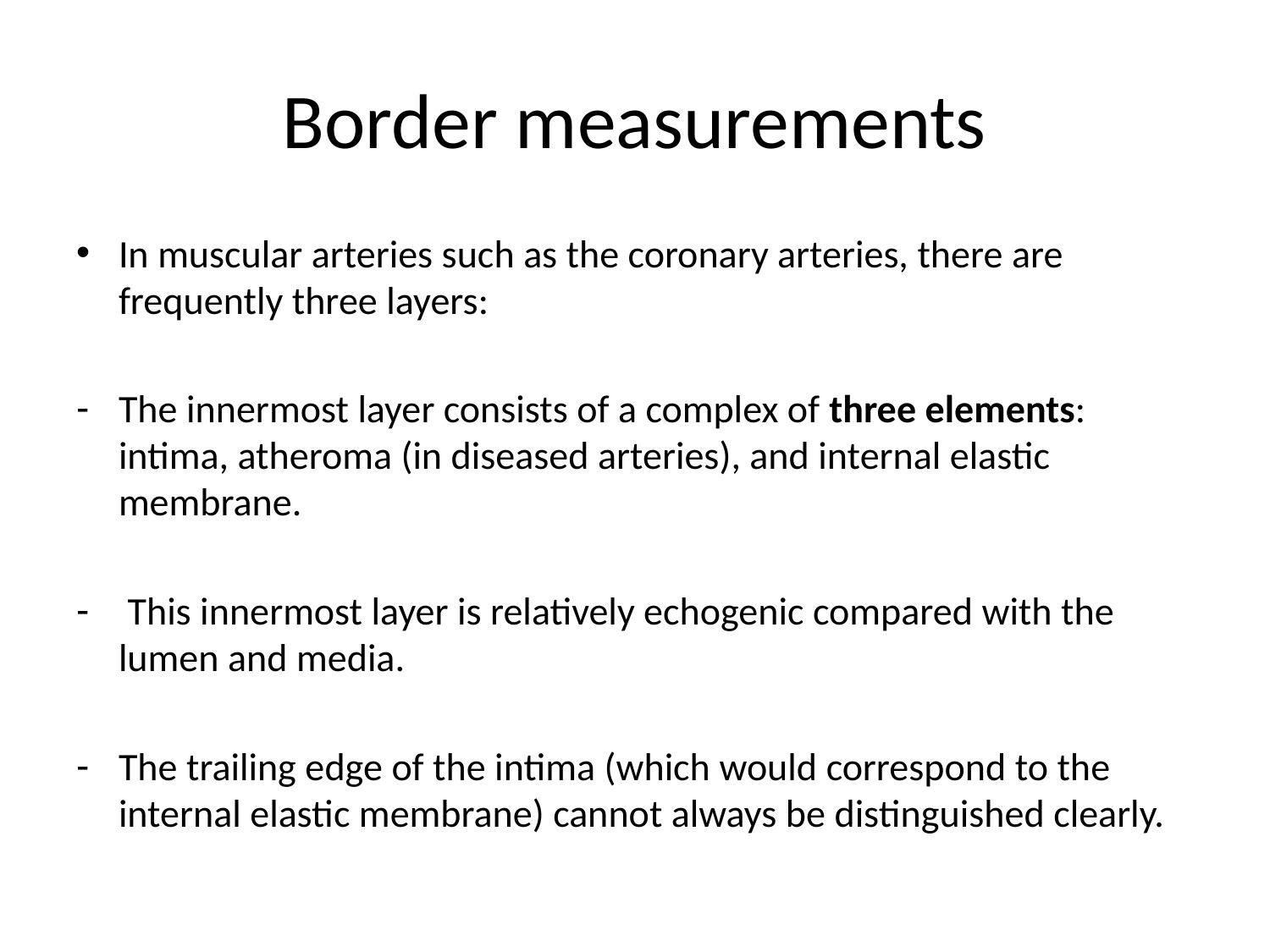

# Border measurements
In muscular arteries such as the coronary arteries, there are frequently three layers:

The innermost layer consists of a complex of three elements: intima, atheroma (in diseased arteries), and internal elastic membrane.

 This innermost layer is relatively echogenic compared with the lumen and media.

The trailing edge of the intima (which would correspond to the internal elastic membrane) cannot always be distinguished clearly.